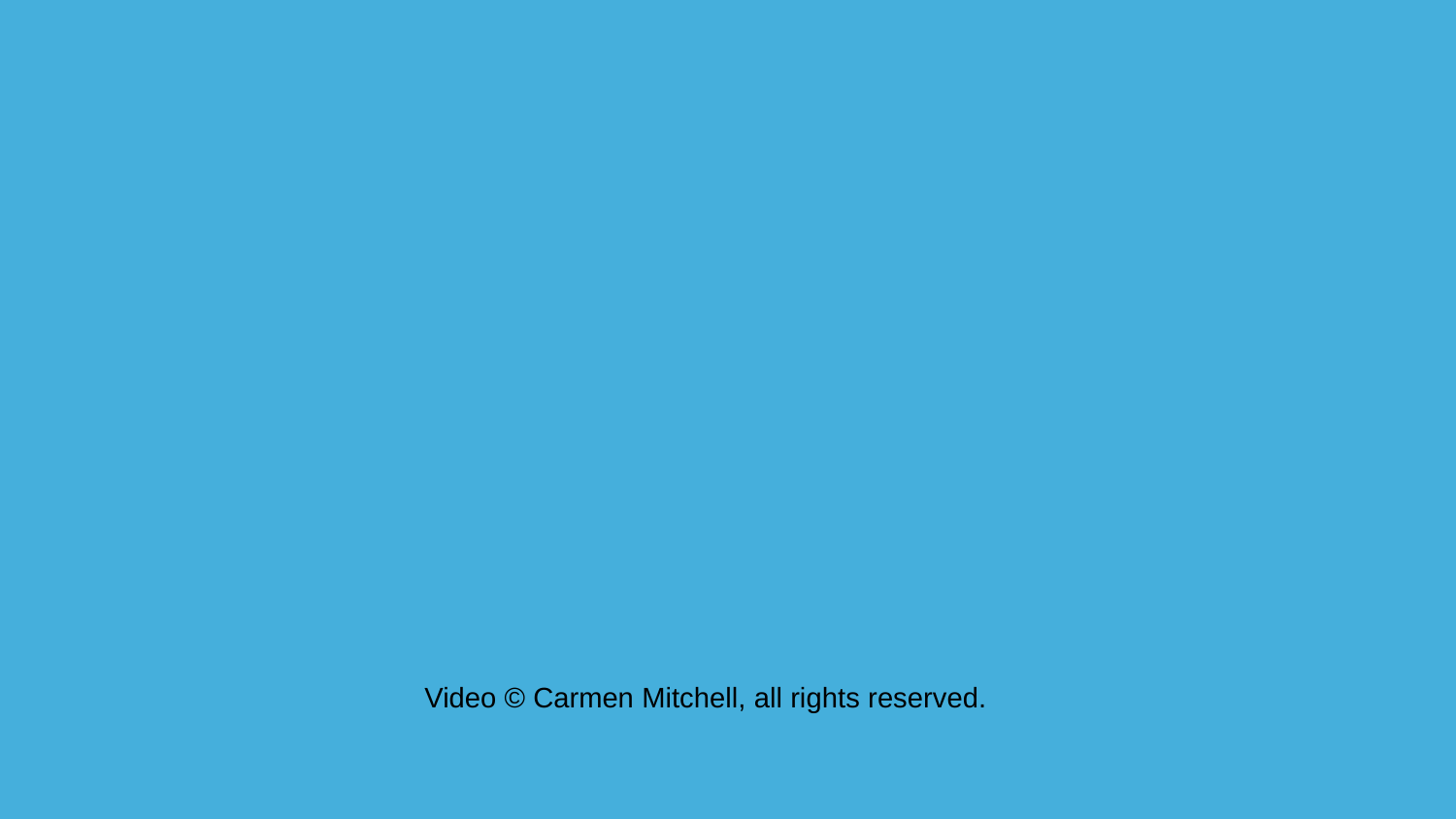

Video © Carmen Mitchell, all rights reserved.